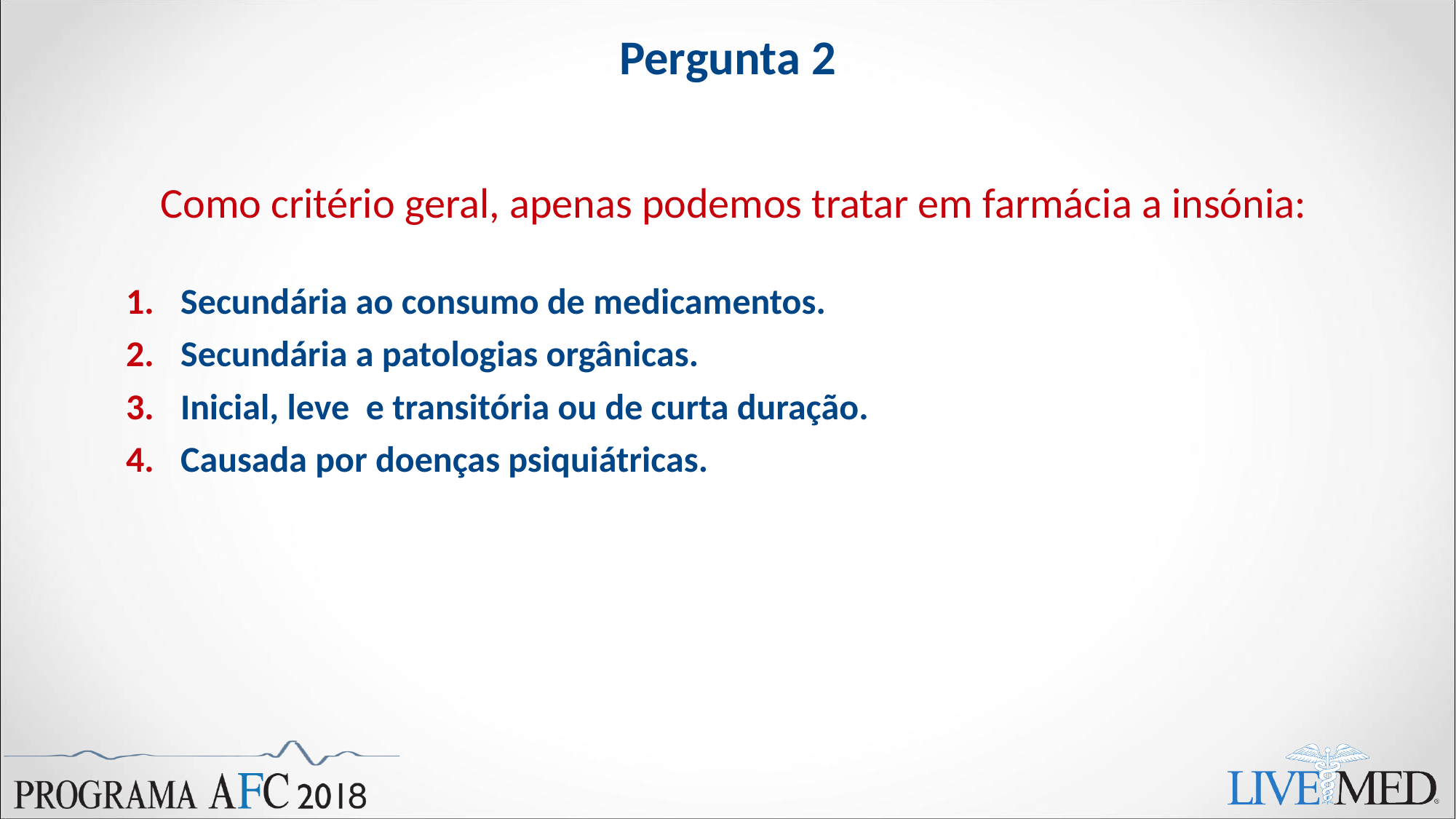

# Pergunta 2
Como critério geral, apenas podemos tratar em farmácia a insónia:
Secundária ao consumo de medicamentos.
Secundária a patologias orgânicas.
Inicial, leve  e transitória ou de curta duração.
Causada por doenças psiquiátricas.